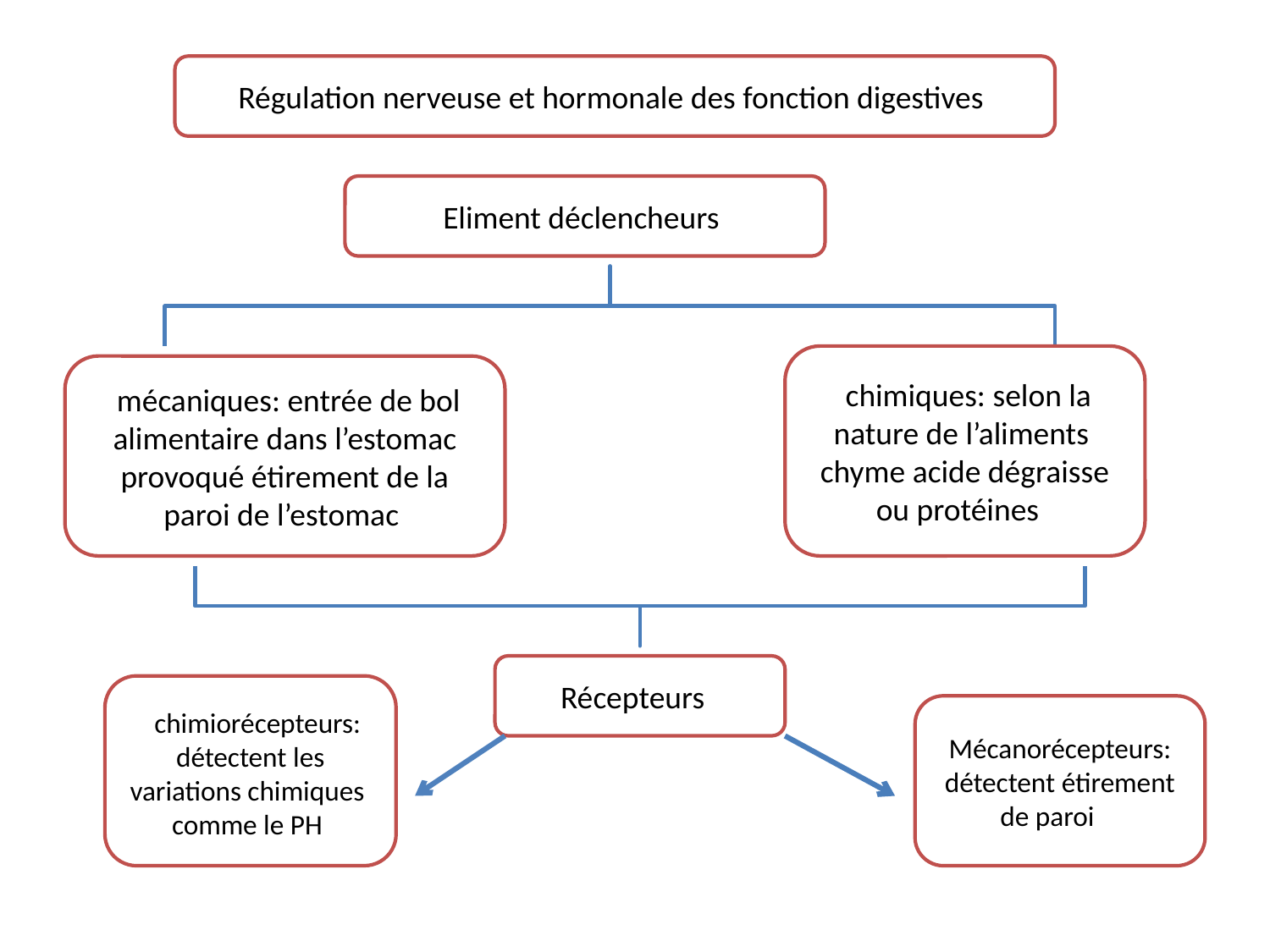

Régulation nerveuse et hormonale des fonction digestives

Eliment déclencheurs
 chimiques: selon la nature de l’aliments  chyme acide dégraisse ou protéines
 mécaniques: entrée de bol alimentaire dans l’estomac provoqué étirement de la paroi de l’estomac
Récepteurs
  chimiorécepteurs: détectent les variations chimiques  comme le PH
Mécanorécepteurs: détectent étirement de paroi